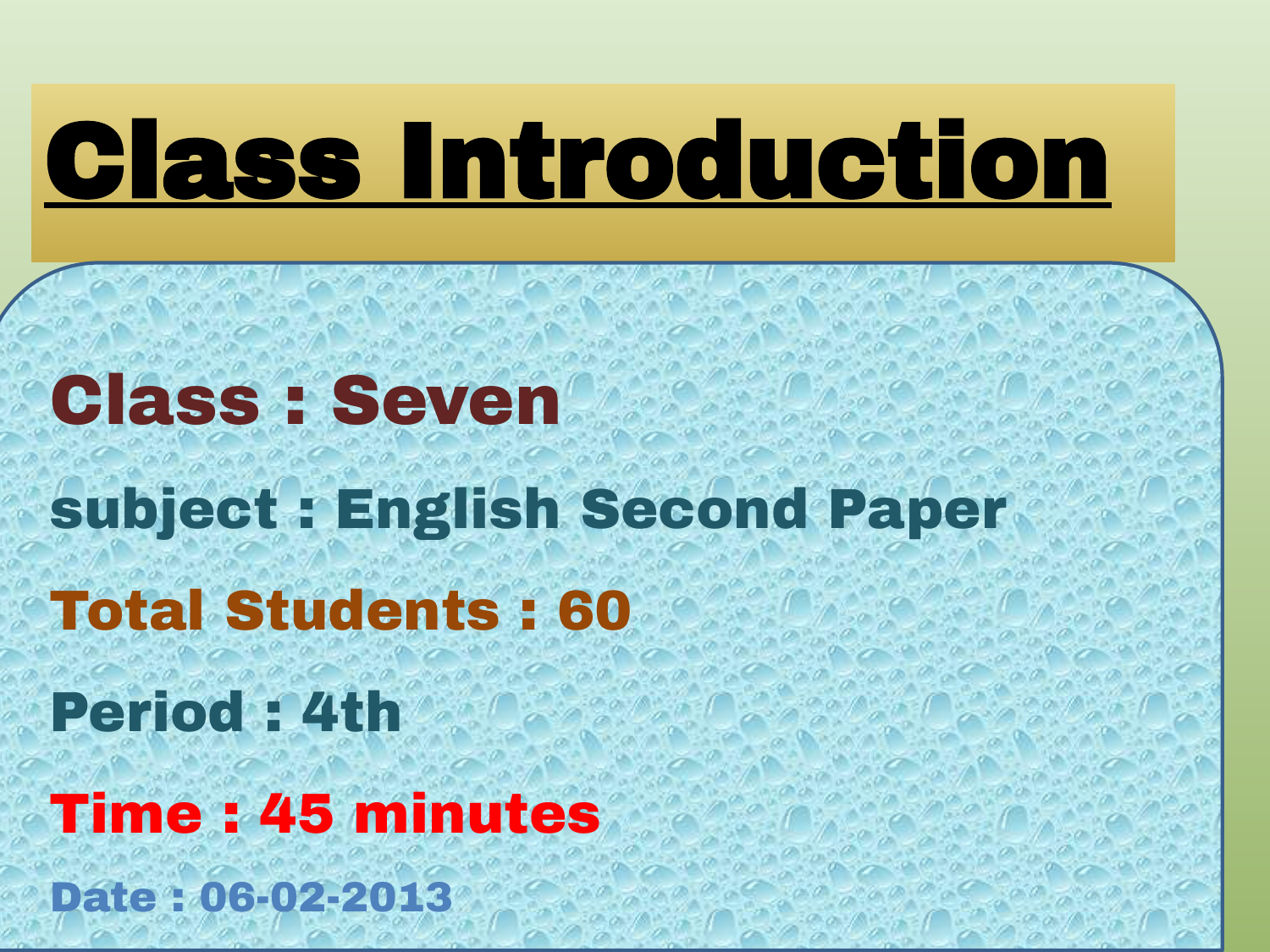

Class Introduction

Class : Seven
subject : English Second Paper
Total Students : 60
Period : 4th
Time : 45 minutes
Date : 06-02-2013